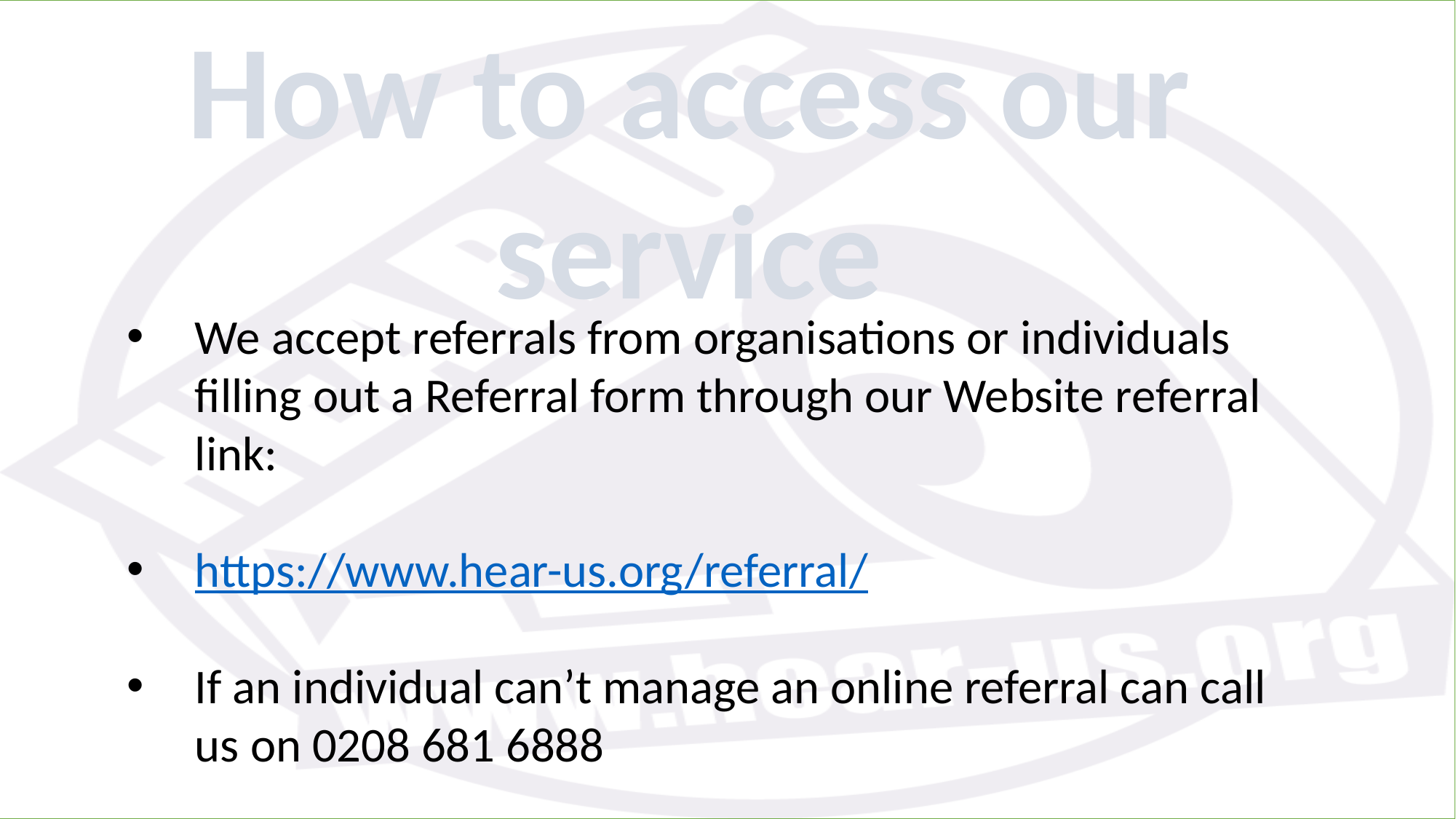

How to access our service

We accept referrals from organisations or individuals filling out a Referral form through our Website referral link:

https://www.hear-us.org/referral/

If an individual can’t manage an online referral can call us on 0208 681 6888